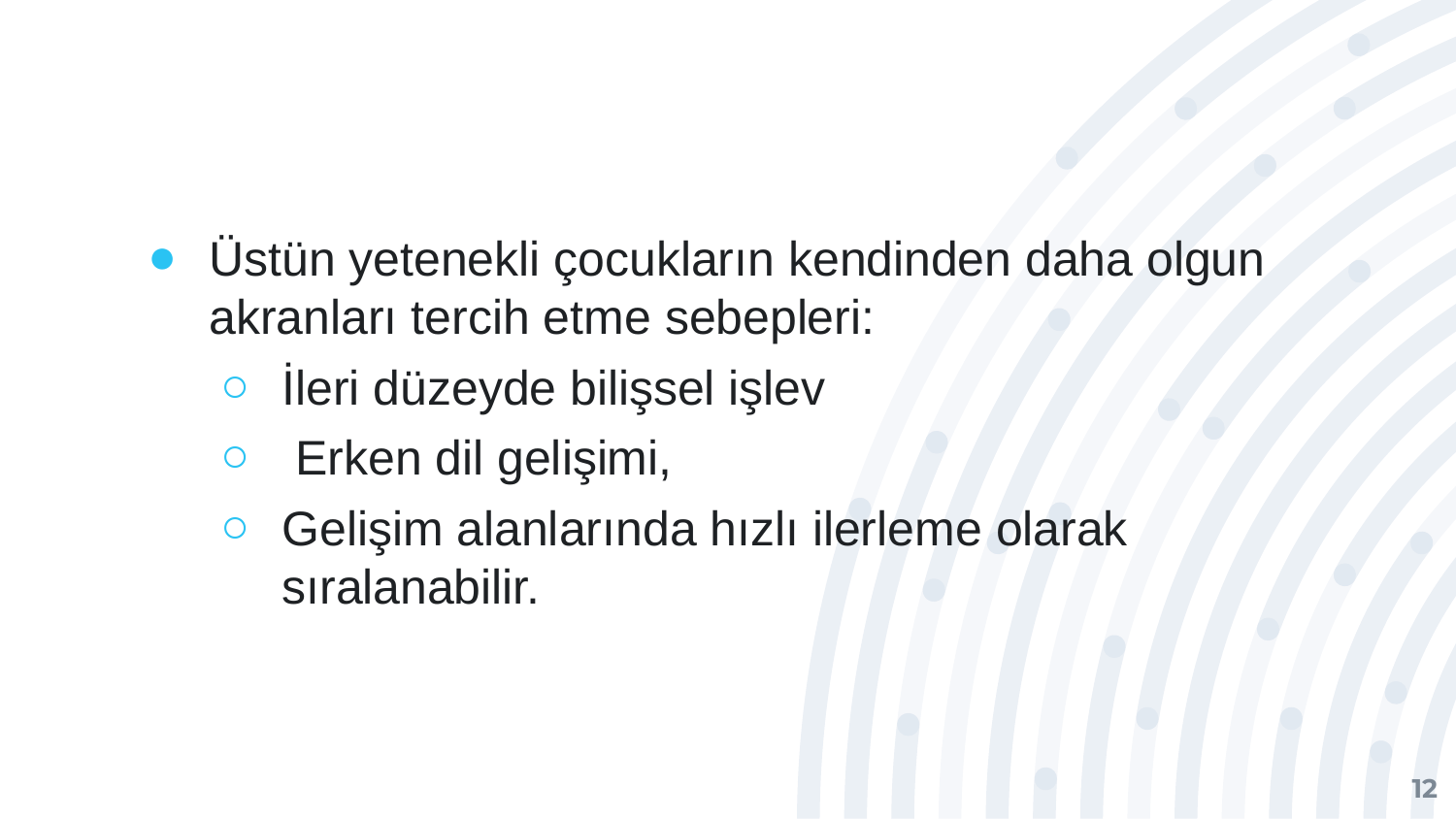

#
Üstün yetenekli çocukların kendinden daha olgun akranları tercih etme sebepleri:
İleri düzeyde bilişsel işlev
 Erken dil gelişimi,
Gelişim alanlarında hızlı ilerleme olarak sıralanabilir.

12